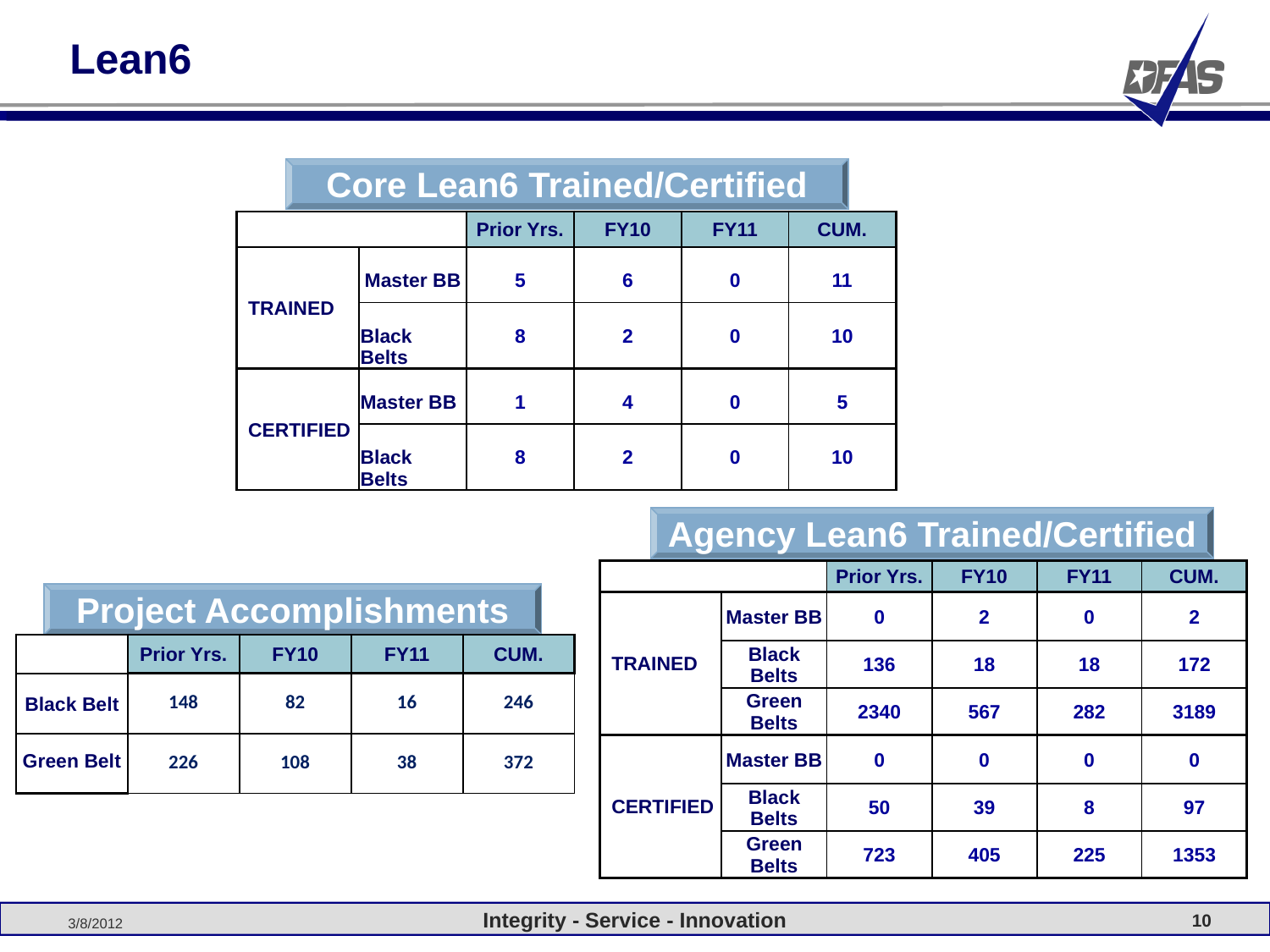

Lean6
Core Lean6 Trained/Certified
|  |  | Prior Yrs. | FY10 | FY11 | CUM. |
| --- | --- | --- | --- | --- | --- |
| TRAINED | Master BB | 5 | 6 | 0 | 11 |
|  | Black Belts | 8 | 2 | 0 | 10 |
| CERTIFIED | Master BB | 1 | 4 | 0 | 5 |
|  | Black Belts | 8 | 2 | 0 | 10 |
Agency Lean6 Trained/Certified
|  |  | Prior Yrs. | FY10 | FY11 | CUM. |
| --- | --- | --- | --- | --- | --- |
| TRAINED | Master BB | 0 | 2 | 0 | 2 |
|  | Black Belts | 136 | 18 | 18 | 172 |
|  | Green Belts | 2340 | 567 | 282 | 3189 |
| CERTIFIED | Master BB | 0 | 0 | 0 | 0 |
|  | Black Belts | 50 | 39 | 8 | 97 |
|  | Green Belts | 723 | 405 | 225 | 1353 |
Project Accomplishments
|  | Prior Yrs. | FY10 | FY11 | CUM. |
| --- | --- | --- | --- | --- |
| Black Belt | 148 | 82 | 16 | 246 |
| Green Belt | 226 | 108 | 38 | 372 |
Integrity - Service - Innovation
3/8/2012
10